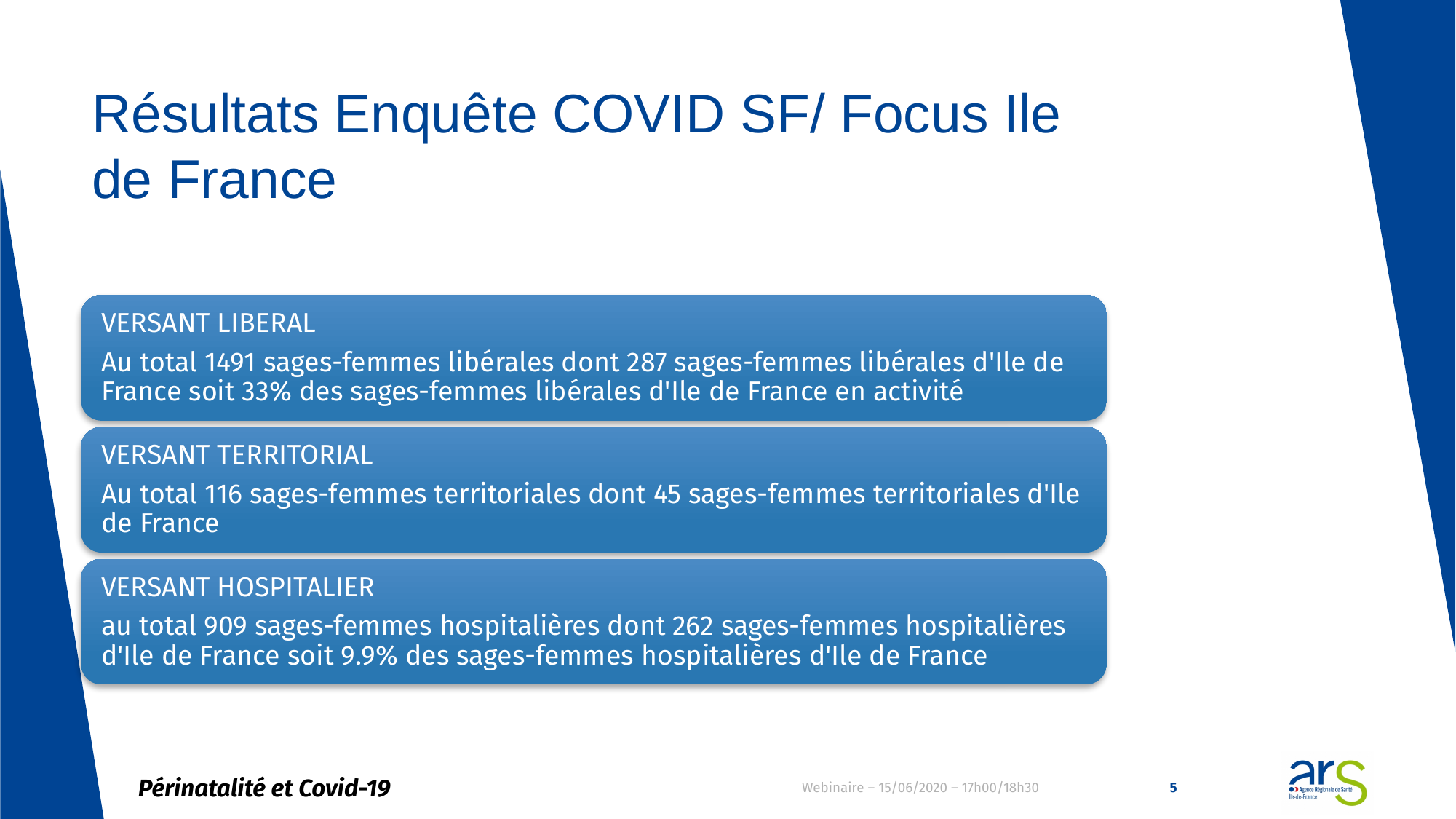

# Résultats Enquête COVID SF/ Focus Ile de France
VERSANT LIBERAL
Au total 1491 sages-femmes libérales dont 287 sages-femmes libérales d'Ile de France soit 33% des sages-femmes libérales d'Ile de France en activité
VERSANT TERRITORIAL
Au total 116 sages-femmes territoriales dont 45 sages-femmes territoriales d'Ile de France
VERSANT HOSPITALIER
au total 909 sages-femmes hospitalières dont 262 sages-femmes hospitalières d'Ile de France soit 9.9% des sages-femmes hospitalières d'Ile de France
Périnatalité et Covid-19
Webinaire – 15/06/2020 – 17h00/18h30
5